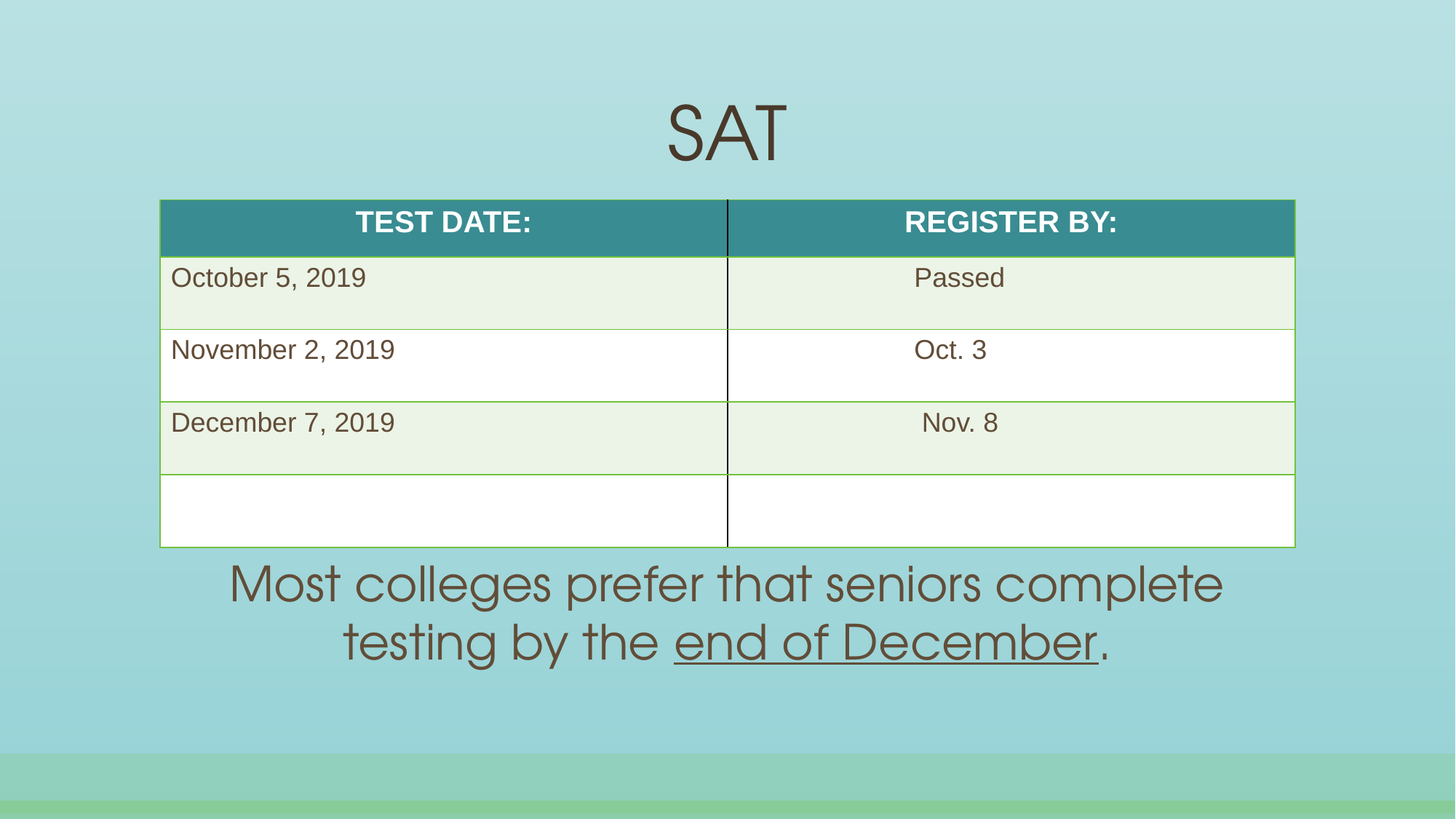

# SAT
| TEST DATE: | REGISTER BY: |
| --- | --- |
| October 5, 2019 | Passed |
| November 2, 2019 | Oct. 3 |
| December 7, 2019 | Nov. 8 |
|  |  |
Most colleges prefer that seniors complete testing by the end of December.